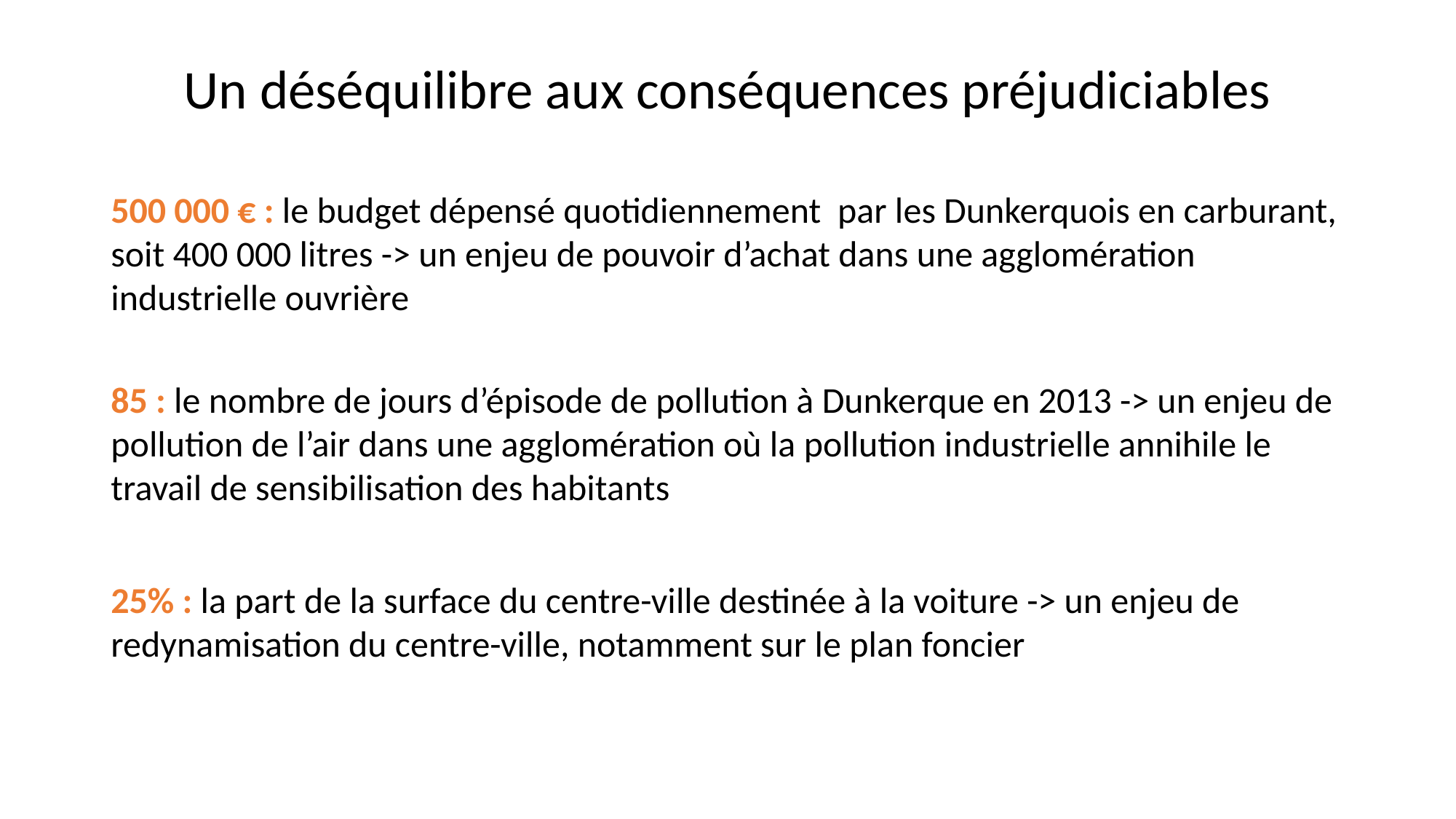

# Un déséquilibre aux conséquences préjudiciables
500 000 € : le budget dépensé quotidiennement  par les Dunkerquois en carburant, soit 400 000 litres -> un enjeu de pouvoir d’achat dans une agglomération industrielle ouvrière
85 : le nombre de jours d’épisode de pollution à Dunkerque en 2013 -> un enjeu de pollution de l’air dans une agglomération où la pollution industrielle annihile le travail de sensibilisation des habitants

25% : la part de la surface du centre-ville destinée à la voiture -> un enjeu de redynamisation du centre-ville, notamment sur le plan foncier